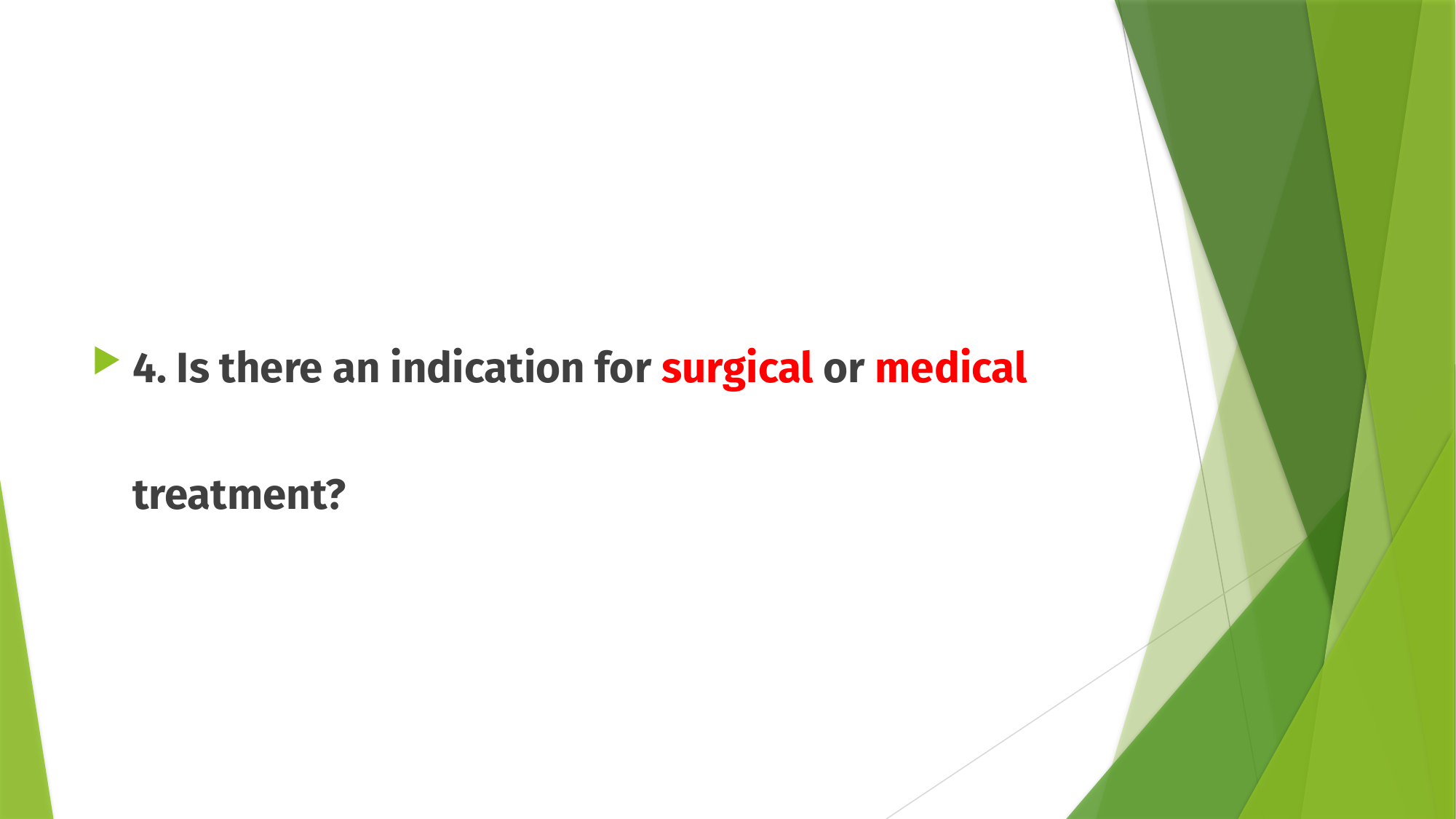

#
4. Is there an indication for surgical or medical treatment?